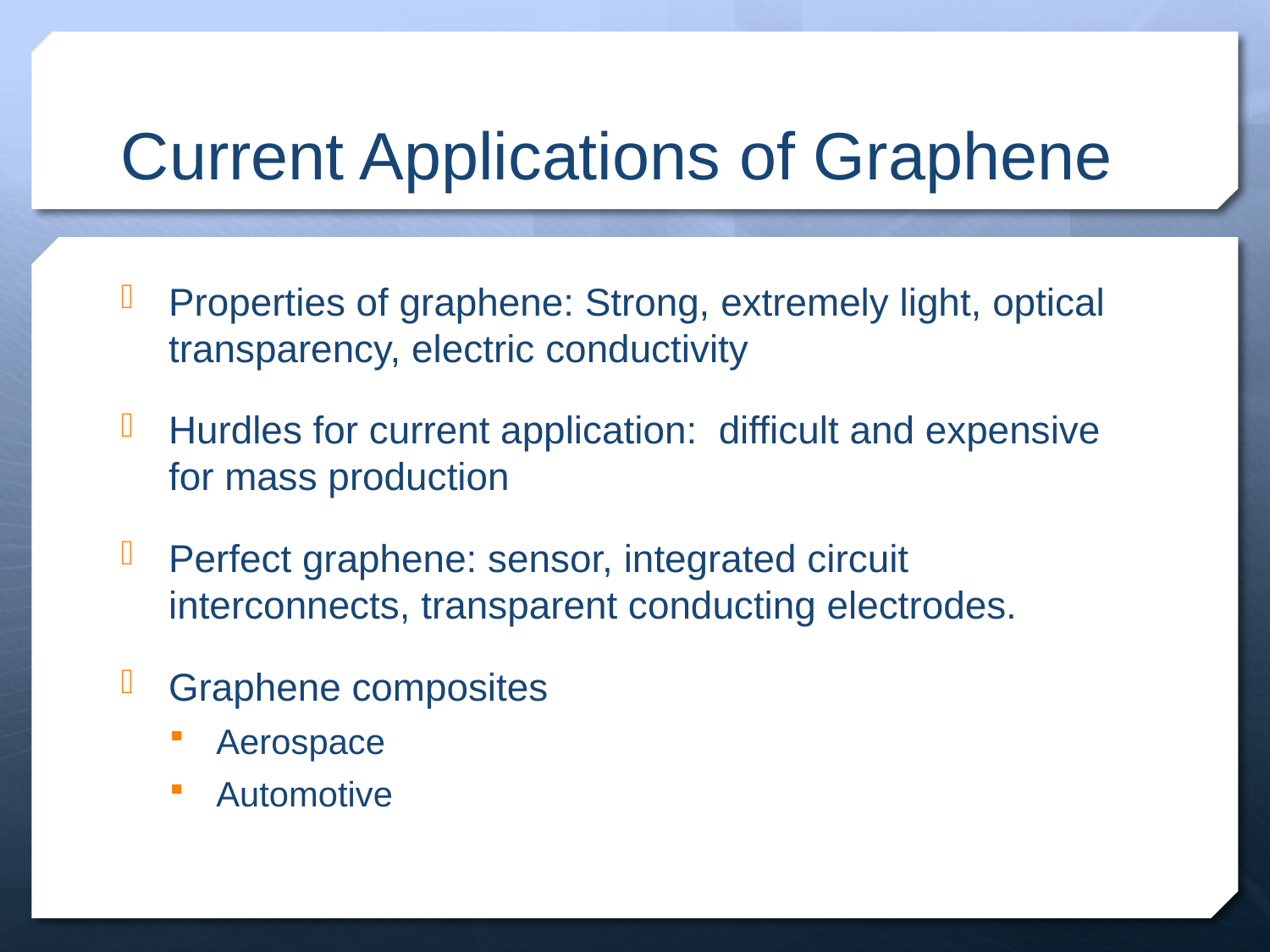

# Current Applications of Graphene
Properties of graphene: Strong, extremely light, optical transparency, electric conductivity
Hurdles for current application:  difficult and expensive for mass production
Perfect graphene: sensor, integrated circuit interconnects, transparent conducting electrodes.
Graphene composites
Aerospace
Automotive